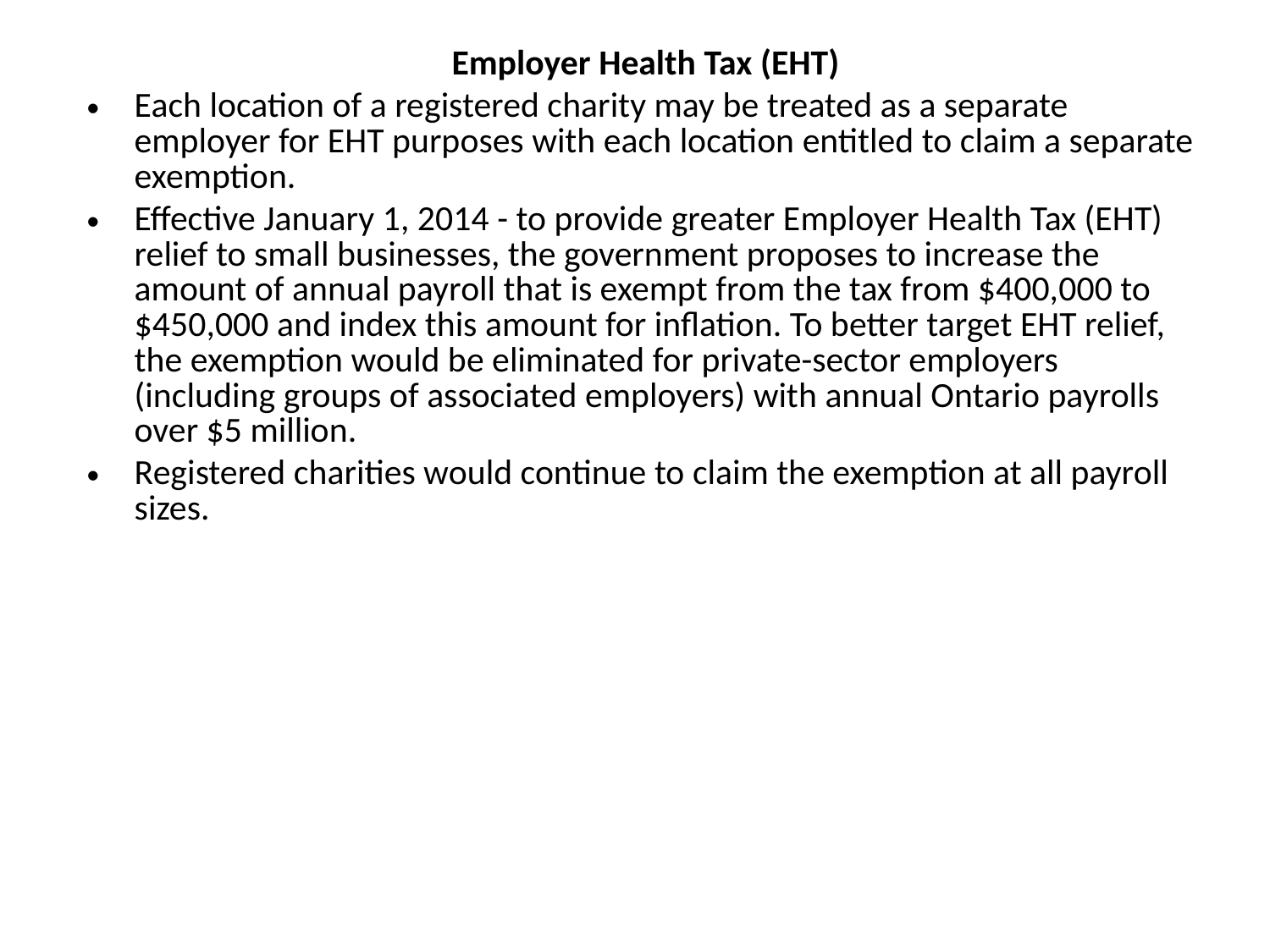

Employer Health Tax (EHT)
Each location of a registered charity may be treated as a separate employer for EHT purposes with each location entitled to claim a separate exemption.
Effective January 1, 2014 - to provide greater Employer Health Tax (EHT) relief to small businesses, the government proposes to increase the amount of annual payroll that is exempt from the tax from $400,000 to $450,000 and index this amount for inflation. To better target EHT relief, the exemption would be eliminated for private-sector employers (including groups of associated employers) with annual Ontario payrolls over $5 million.
Registered charities would continue to claim the exemption at all payroll sizes.